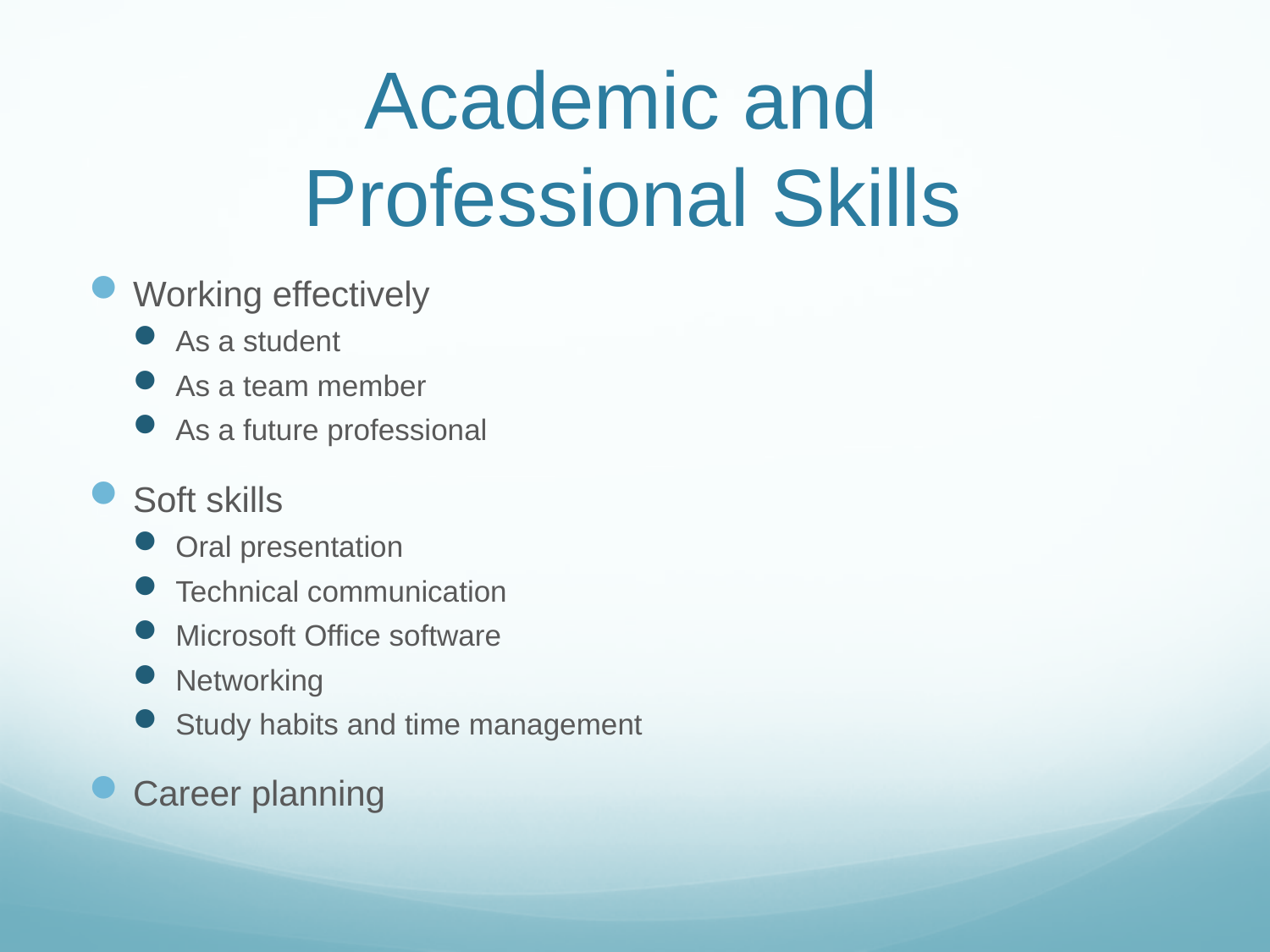

# Academic and Professional Skills
Working effectively
As a student
As a team member
As a future professional
Soft skills
Oral presentation
Technical communication
Microsoft Office software
Networking
Study habits and time management
Career planning